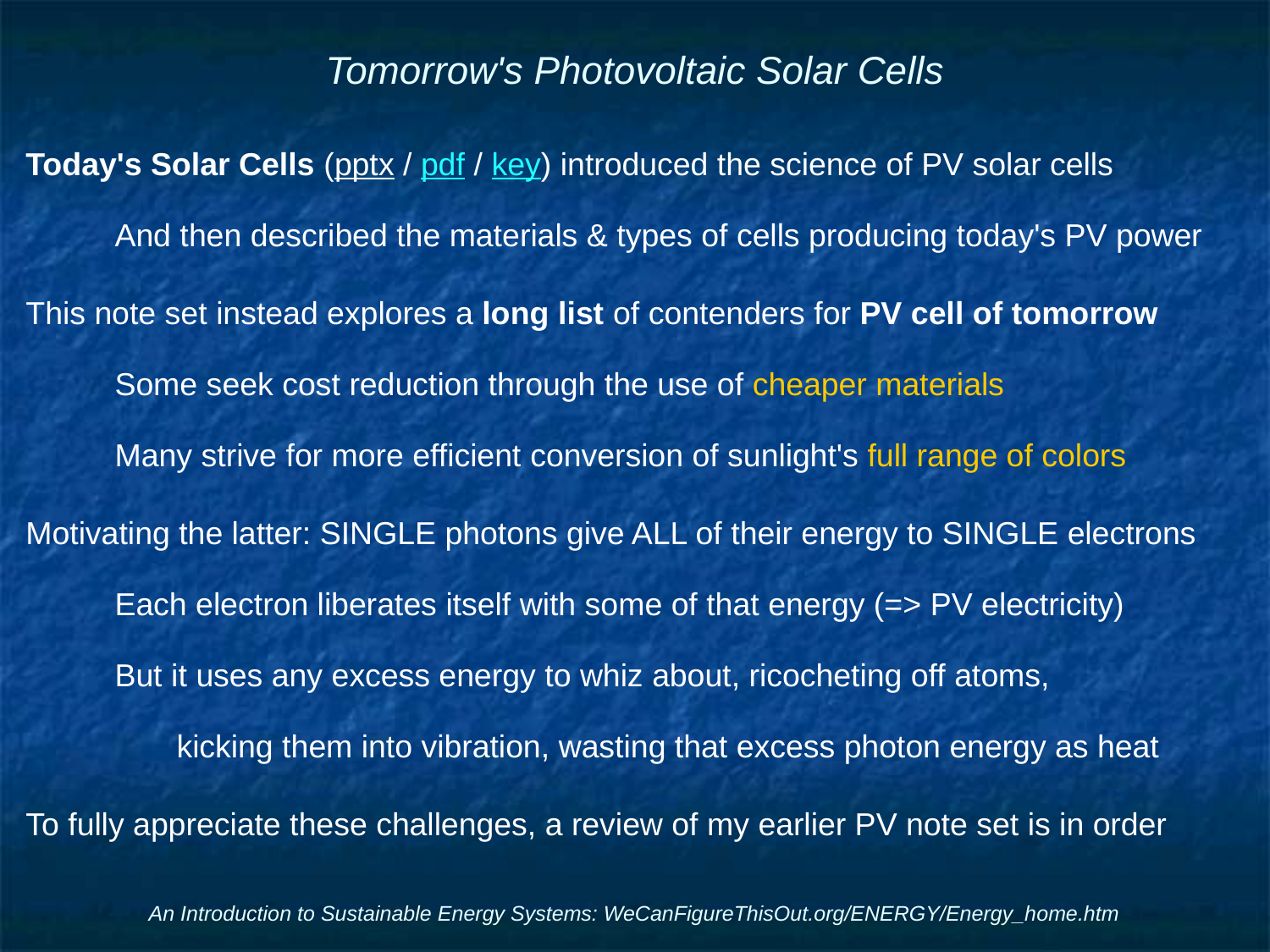

# Tomorrow's Photovoltaic Solar Cells
Today's Solar Cells (pptx / pdf / key) introduced the science of PV solar cells

And then described the materials & types of cells producing today's PV power

This note set instead explores a long list of contenders for PV cell of tomorrow

Some seek cost reduction through the use of cheaper materials

Many strive for more efficient conversion of sunlight's full range of colors

Motivating the latter: SINGLE photons give ALL of their energy to SINGLE electrons

Each electron liberates itself with some of that energy (=> PV electricity)

But it uses any excess energy to whiz about, ricocheting off atoms,

kicking them into vibration, wasting that excess photon energy as heat

To fully appreciate these challenges, a review of my earlier PV note set is in order
An Introduction to Sustainable Energy Systems: WeCanFigureThisOut.org/ENERGY/Energy_home.htm